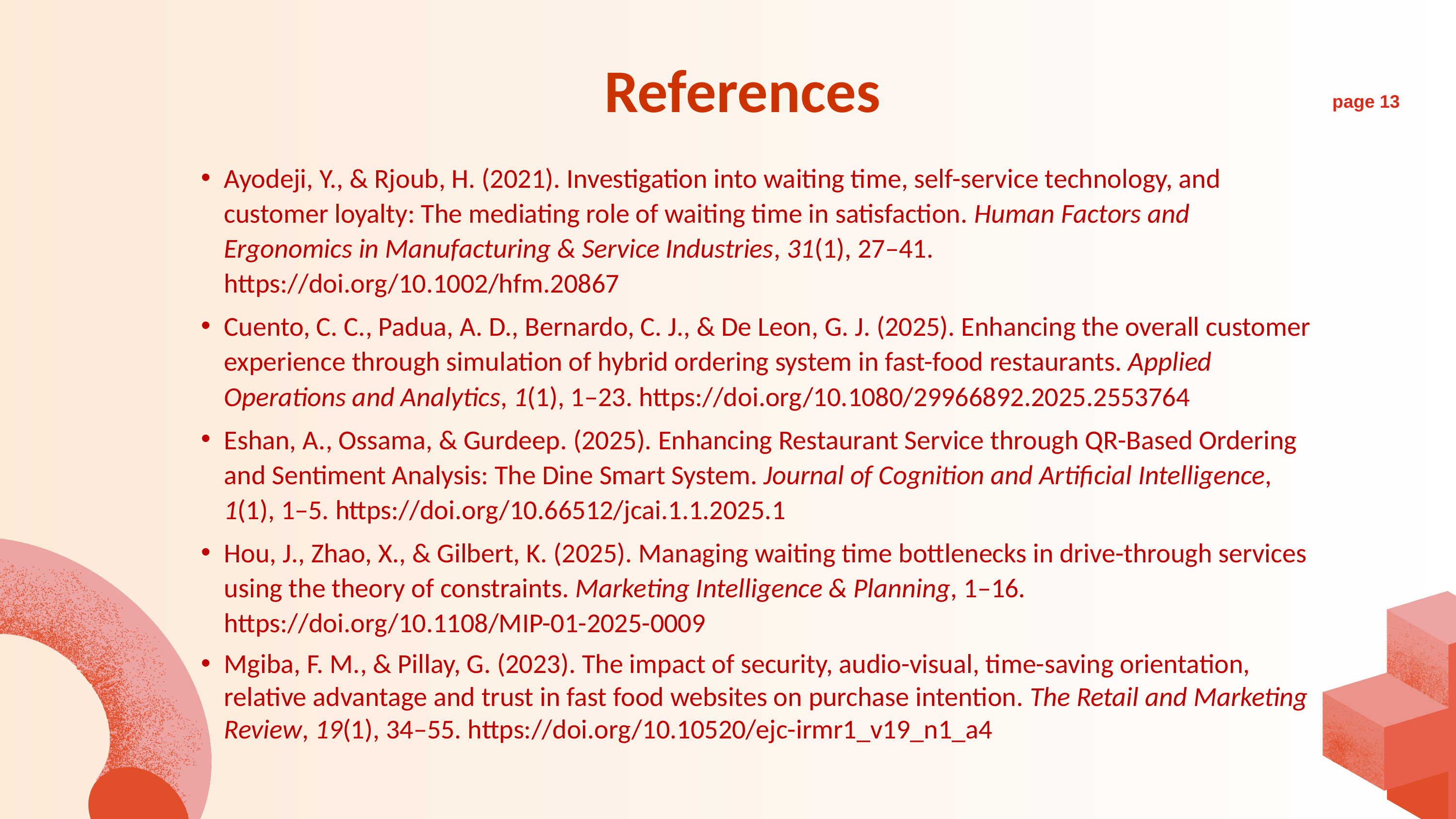

References
page 13
Ayodeji, Y., & Rjoub, H. (2021). Investigation into waiting time, self-service technology, and customer loyalty: The mediating role of waiting time in satisfaction. Human Factors and Ergonomics in Manufacturing & Service Industries, 31(1), 27–41. https://doi.org/10.1002/hfm.20867
Cuento, C. C., Padua, A. D., Bernardo, C. J., & De Leon, G. J. (2025). Enhancing the overall customer experience through simulation of hybrid ordering system in fast-food restaurants. Applied Operations and Analytics, 1(1), 1–23. https://doi.org/10.1080/29966892.2025.2553764
Eshan, A., Ossama, & Gurdeep. (2025). Enhancing Restaurant Service through QR-Based Ordering and Sentiment Analysis: The Dine Smart System. Journal of Cognition and Artificial Intelligence, 1(1), 1–5. https://doi.org/10.66512/jcai.1.1.2025.1
Hou, J., Zhao, X., & Gilbert, K. (2025). Managing waiting time bottlenecks in drive-through services using the theory of constraints. Marketing Intelligence & Planning, 1–16. https://doi.org/10.1108/MIP-01-2025-0009
Mgiba, F. M., & Pillay, G. (2023). The impact of security, audio-visual, time-saving orientation, relative advantage and trust in fast food websites on purchase intention. The Retail and Marketing Review, 19(1), 34–55. https://doi.org/10.10520/ejc-irmr1_v19_n1_a4